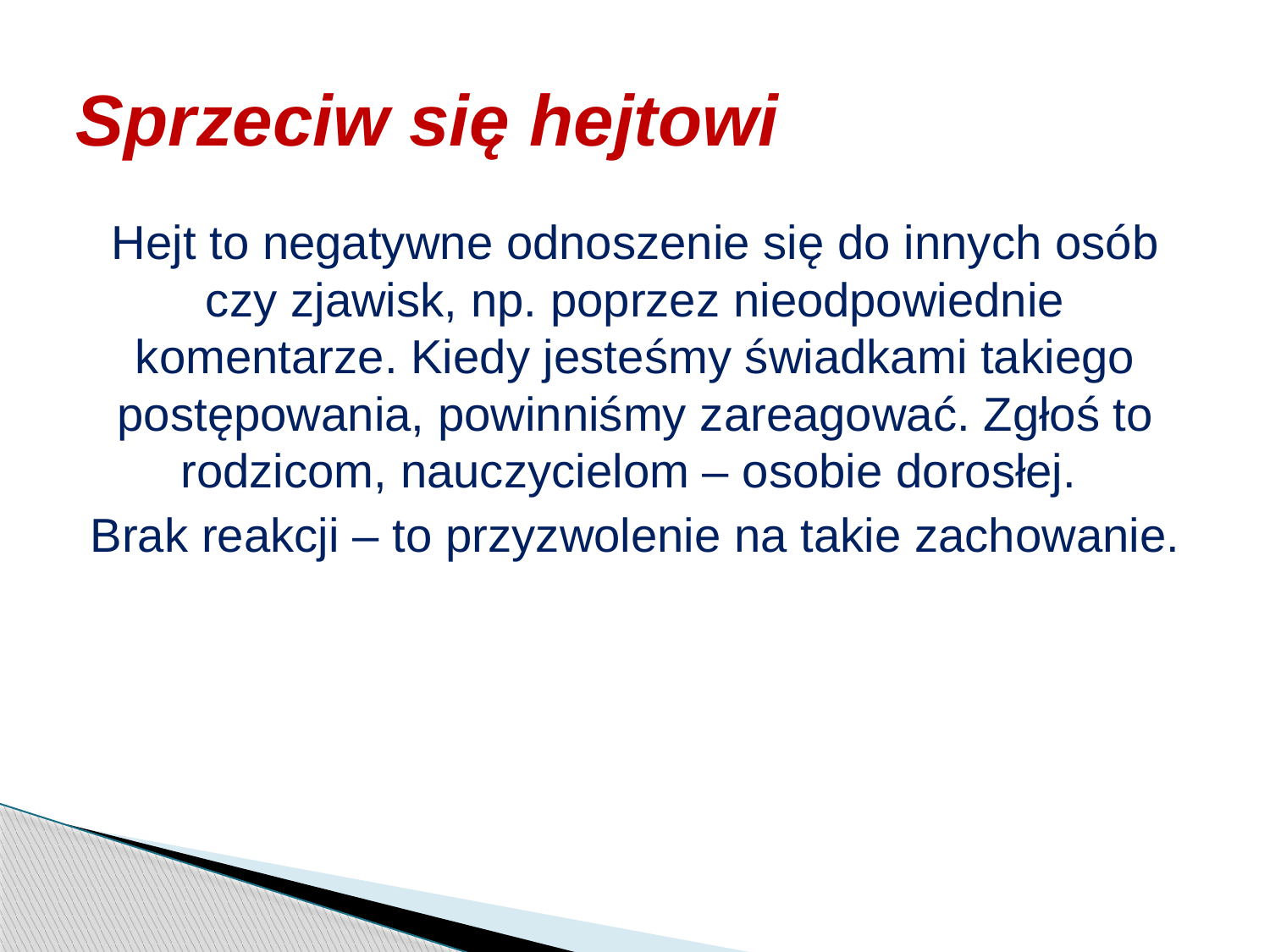

# Sprzeciw się hejtowi
Hejt to negatywne odnoszenie się do innych osób czy zjawisk, np. poprzez nieodpowiednie komentarze. Kiedy jesteśmy świadkami takiego postępowania, powinniśmy zareagować. Zgłoś to rodzicom, nauczycielom – osobie dorosłej.
Brak reakcji – to przyzwolenie na takie zachowanie.